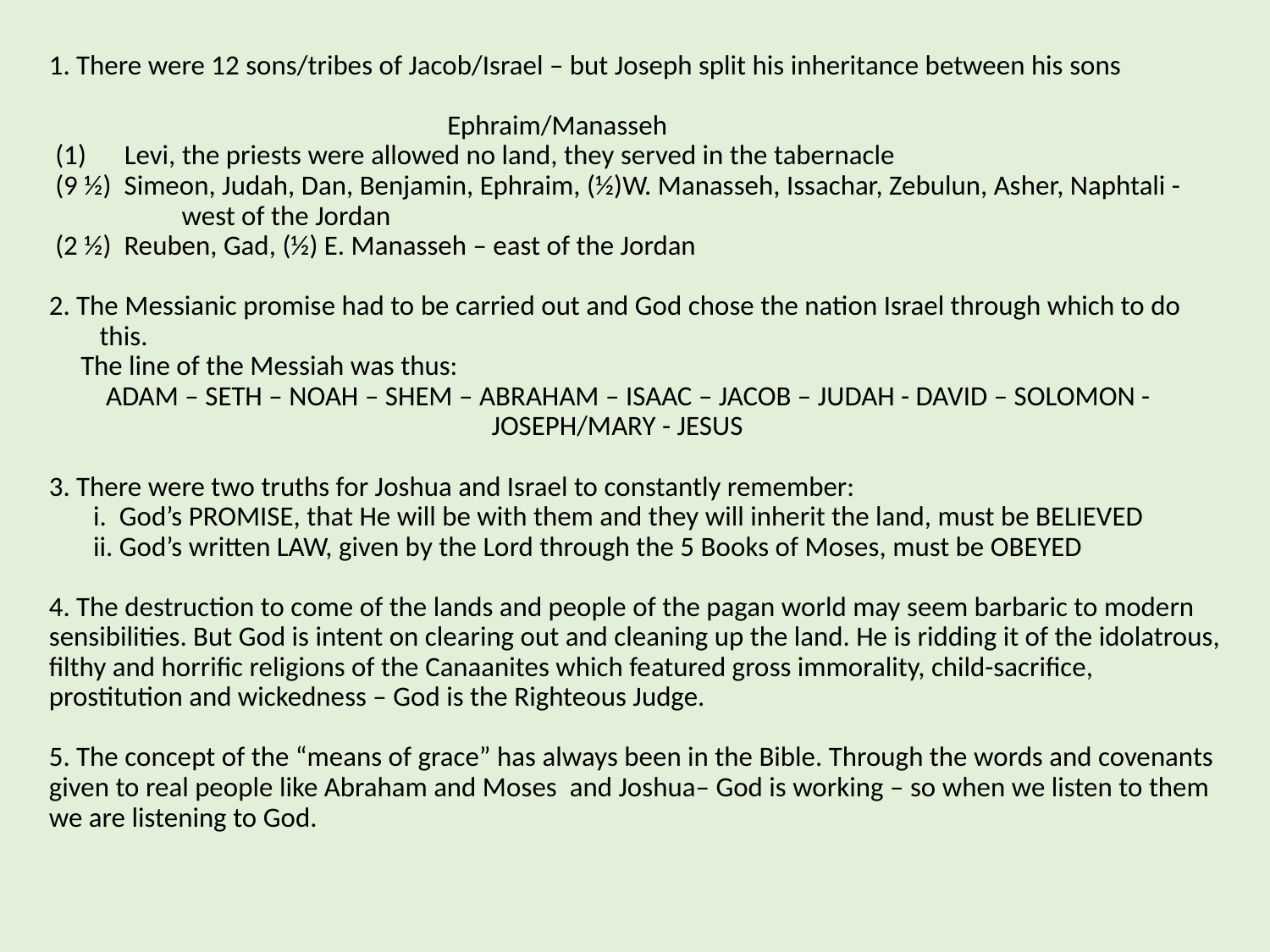

# 1. There were 12 sons/tribes of Jacob/Israel – but Joseph split his inheritance between his sons Ephraim/Manasseh (1)      Levi, the priests were allowed no land, they served in the tabernacle (9 ½)  Simeon, Judah, Dan, Benjamin, Ephraim, (½)W. Manasseh, Issachar, Zebulun, Asher, Naphtali - west of the Jordan (2 ½)  Reuben, Gad, (½) E. Manasseh – east of the Jordan   2. The Messianic promise had to be carried out and God chose the nation Israel through which to do this. The line of the Messiah was thus: ADAM – SETH – NOAH – SHEM – ABRAHAM – ISAAC – JACOB – JUDAH - DAVID – SOLOMON - JOSEPH/MARY - JESUS   3. There were two truths for Joshua and Israel to constantly remember: i.  God’s PROMISE, that He will be with them and they will inherit the land, must be BELIEVED ii. God’s written LAW, given by the Lord through the 5 Books of Moses, must be OBEYED   4. The destruction to come of the lands and people of the pagan world may seem barbaric to modern sensibilities. But God is intent on clearing out and cleaning up the land. He is ridding it of the idolatrous, filthy and horrific religions of the Canaanites which featured gross immorality, child-sacrifice, prostitution and wickedness – God is the Righteous Judge.   5. The concept of the “means of grace” has always been in the Bible. Through the words and covenants given to real people like Abraham and Moses  and Joshua– God is working – so when we listen to them we are listening to God.